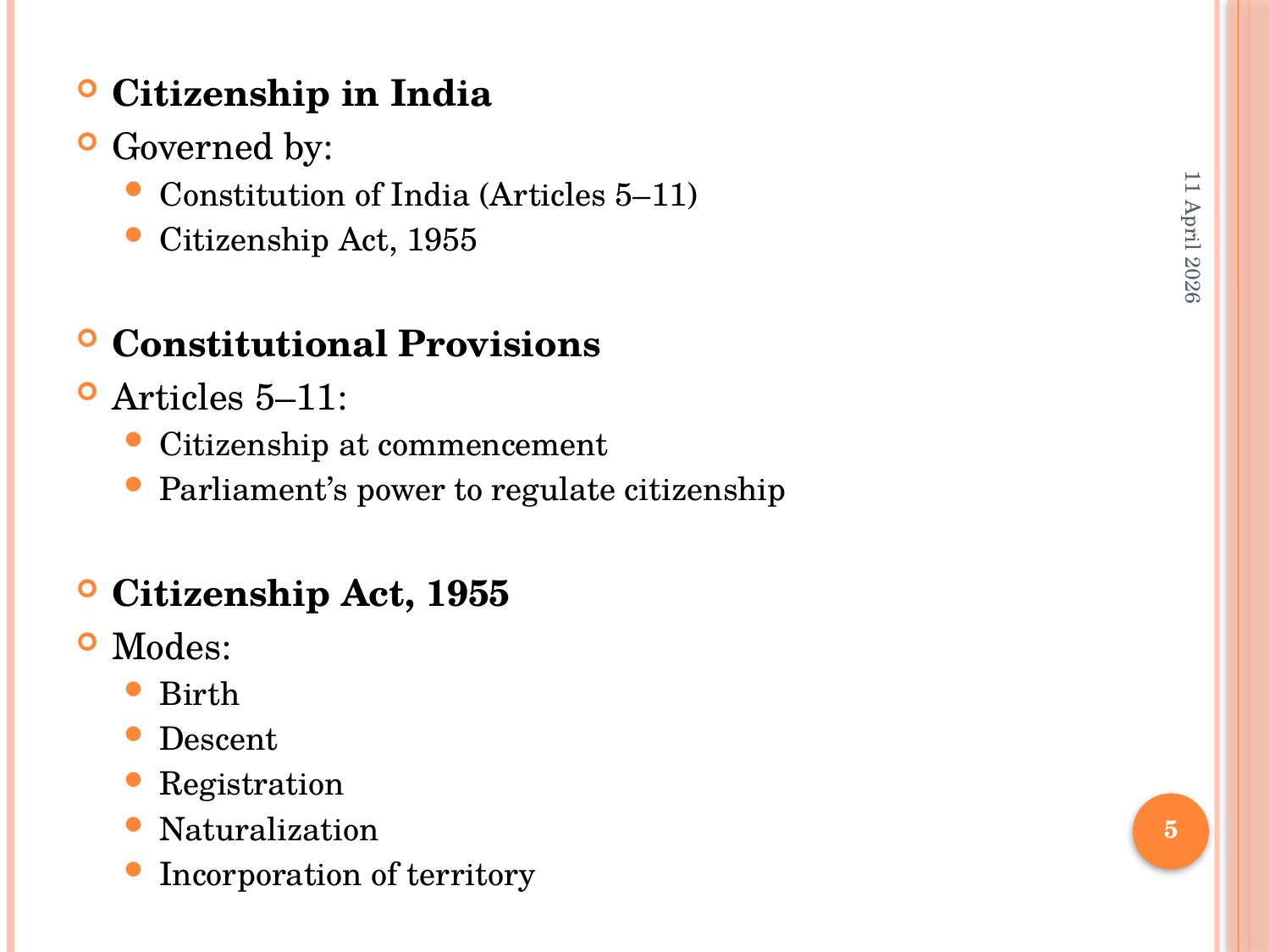

Citizenship in India
Governed by:
Constitution of India (Articles 5–11)
Citizenship Act, 1955

Constitutional Provisions
Articles 5–11:
Citizenship at commencement
Parliament’s power to regulate citizenship

Citizenship Act, 1955
Modes:
Birth
Descent
Registration
Naturalization
Incorporation of territory

11 April 2026
5